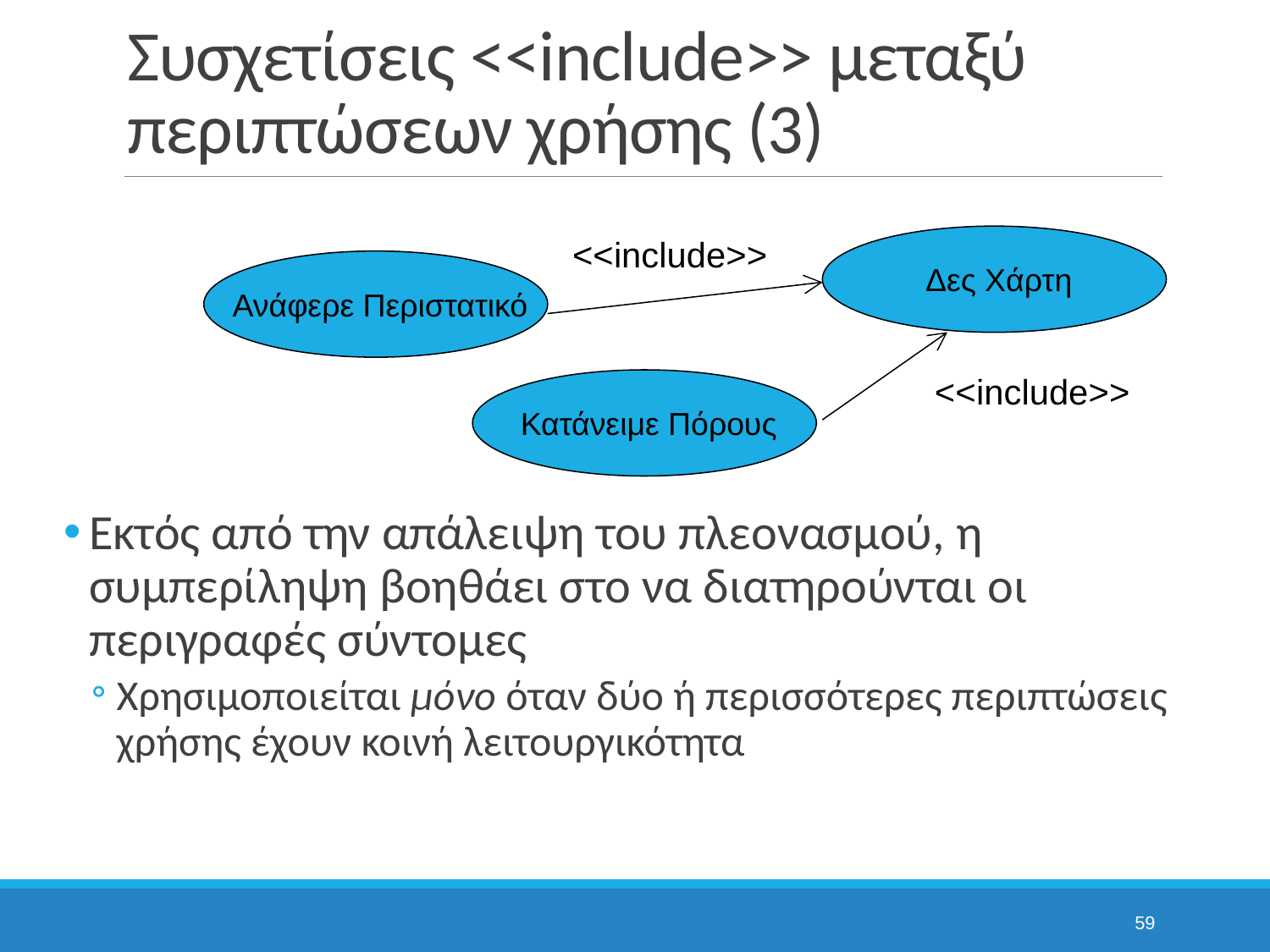

# Συσχετίσεις <<include>> μεταξύ περιπτώσεων χρήσης (3)
<<include>>
 Δες Χάρτη
 Ανάφερε Περιστατικό

<<include>>
 Κατάνειμε Πόρους
Εκτός από την απάλειψη του πλεονασμού, η συμπερίληψη βοηθάει στο να διατηρούνται οι περιγραφές σύντομες
Χρησιμοποιείται μόνο όταν δύο ή περισσότερες περιπτώσεις χρήσης έχουν κοινή λειτουργικότητα
59